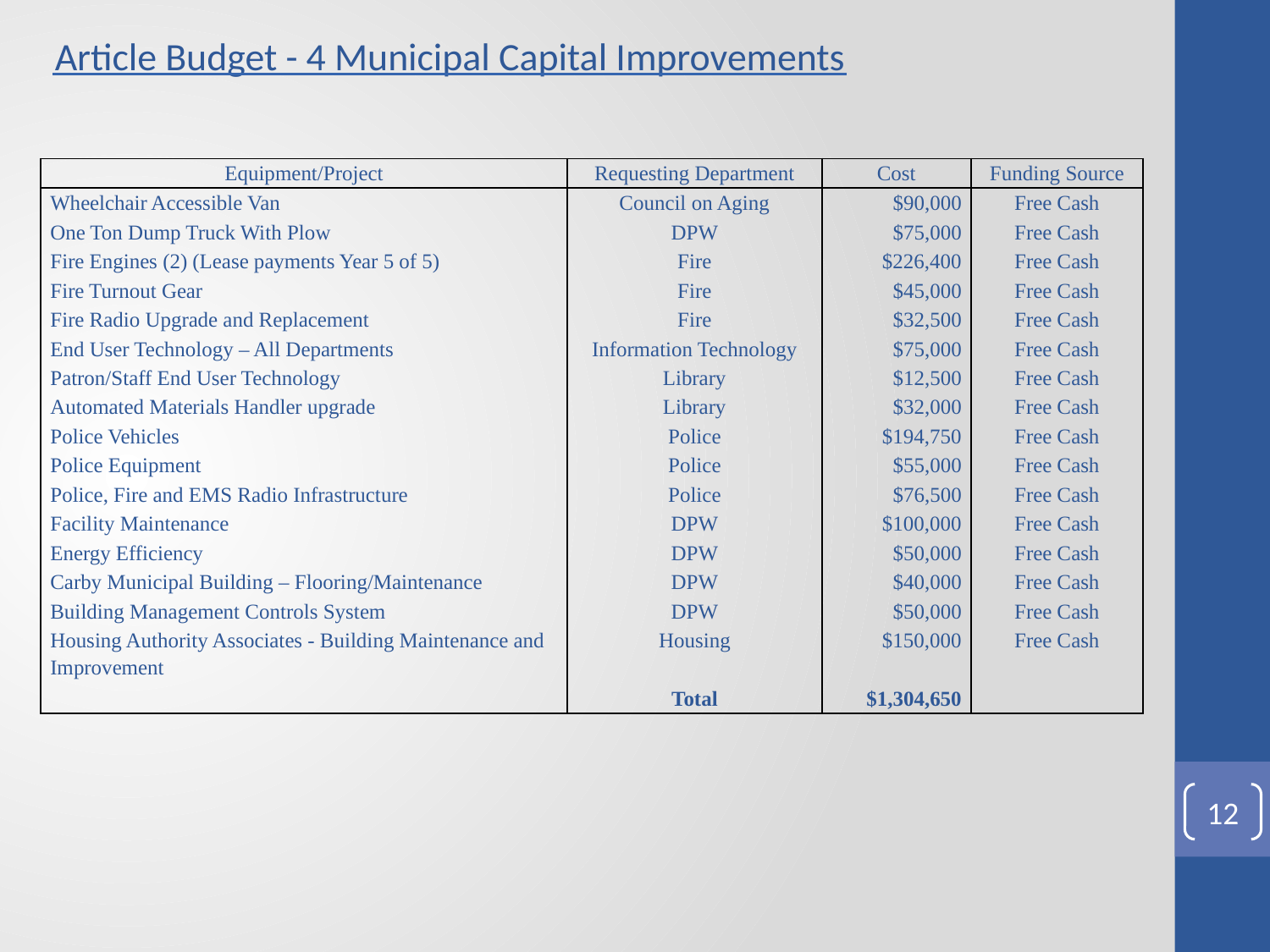

Article Budget - 4 Municipal Capital Improvements
| Equipment/Project | Requesting Department | Cost | Funding Source |
| --- | --- | --- | --- |
| Wheelchair Accessible Van | Council on Aging | $90,000 | Free Cash |
| One Ton Dump Truck With Plow | DPW | $75,000 | Free Cash |
| Fire Engines (2) (Lease payments Year 5 of 5) | Fire | $226,400 | Free Cash |
| Fire Turnout Gear | Fire | $45,000 | Free Cash |
| Fire Radio Upgrade and Replacement | Fire | $32,500 | Free Cash |
| End User Technology – All Departments | Information Technology | $75,000 | Free Cash |
| Patron/Staff End User Technology | Library | $12,500 | Free Cash |
| Automated Materials Handler upgrade | Library | $32,000 | Free Cash |
| Police Vehicles | Police | $194,750 | Free Cash |
| Police Equipment | Police | $55,000 | Free Cash |
| Police, Fire and EMS Radio Infrastructure | Police | $76,500 | Free Cash |
| Facility Maintenance | DPW | $100,000 | Free Cash |
| Energy Efficiency | DPW | $50,000 | Free Cash |
| Carby Municipal Building – Flooring/Maintenance | DPW | $40,000 | Free Cash |
| Building Management Controls System | DPW | $50,000 | Free Cash |
| Housing Authority Associates - Building Maintenance and Improvement | Housing | $150,000 | Free Cash |
|  | Total | $1,304,650 |  |
12